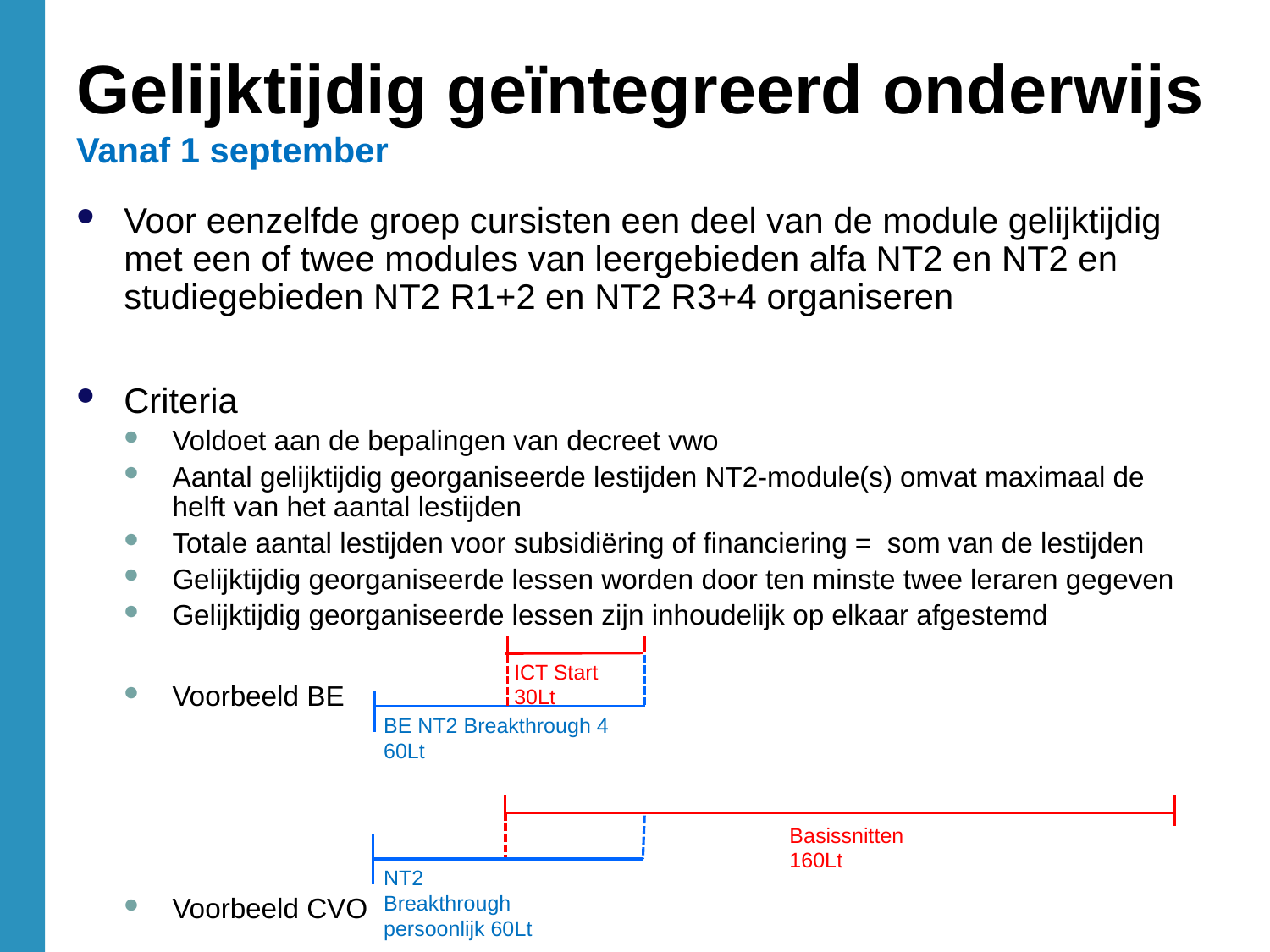

Gelijktijdig geïntegreerd onderwijs
Vanaf 1 september
Voor eenzelfde groep cursisten een deel van de module gelijktijdig met een of twee modules van leergebieden alfa NT2 en NT2 en studiegebieden NT2 R1+2 en NT2 R3+4 organiseren

Criteria
Voldoet aan de bepalingen van decreet vwo
Aantal gelijktijdig georganiseerde lestijden NT2-module(s) omvat maximaal de helft van het aantal lestijden
Totale aantal lestijden voor subsidiëring of financiering =  som van de lestijden
Gelijktijdig georganiseerde lessen worden door ten minste twee leraren gegeven
Gelijktijdig georganiseerde lessen zijn inhoudelijk op elkaar afgestemd

Voorbeeld BE

Voorbeeld CVO

ICT Start 30Lt
BE NT2 Breakthrough 4 60Lt
Basissnitten 160Lt
NT2 Breakthrough persoonlijk 60Lt